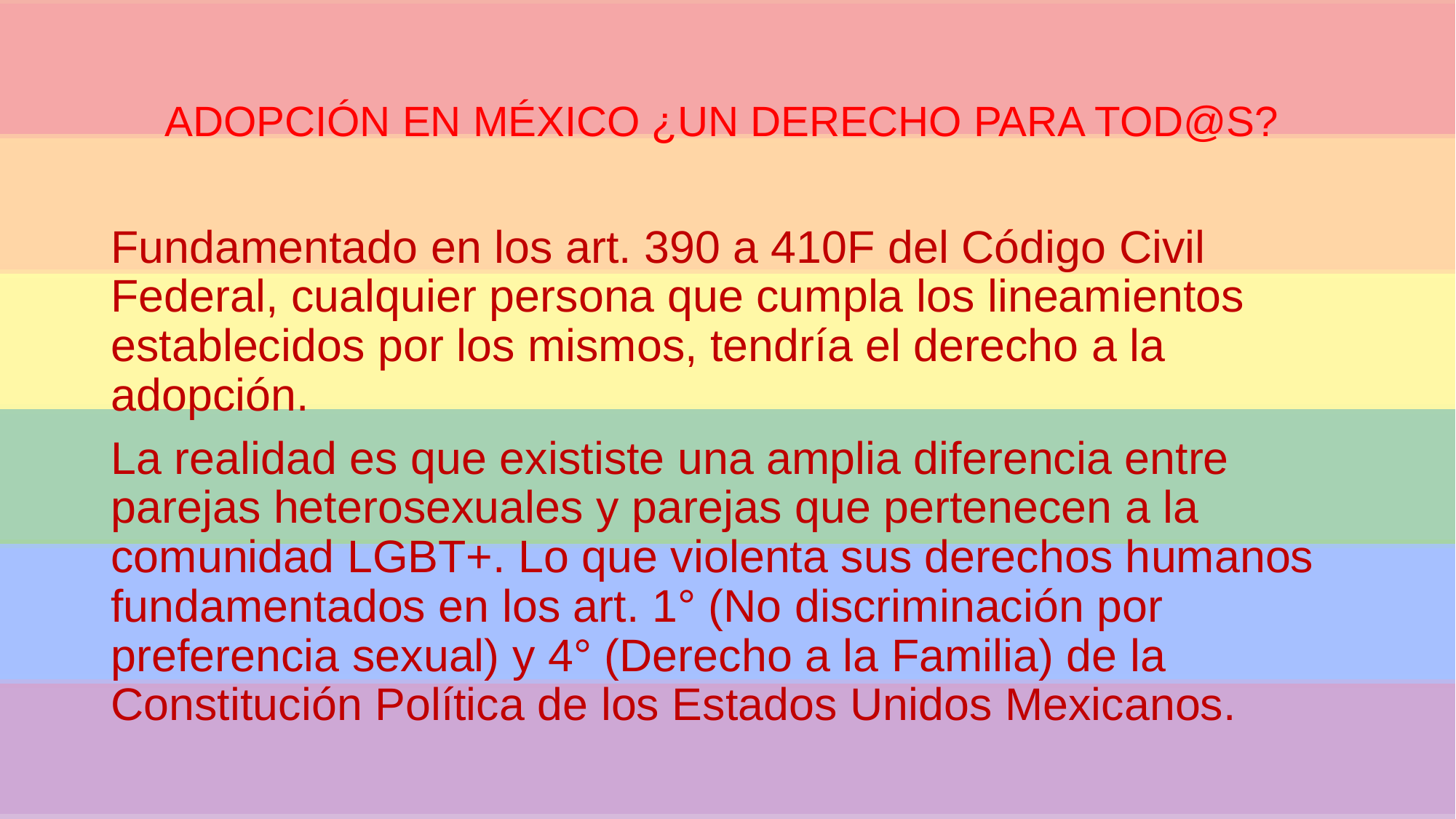

# ADOPCIÓN EN MÉXICO ¿UN DERECHO PARA TOD@S?
Fundamentado en los art. 390 a 410F del Código Civil Federal, cualquier persona que cumpla los lineamientos establecidos por los mismos, tendría el derecho a la adopción.
La realidad es que exististe una amplia diferencia entre parejas heterosexuales y parejas que pertenecen a la comunidad LGBT+. Lo que violenta sus derechos humanos fundamentados en los art. 1° (No discriminación por preferencia sexual) y 4° (Derecho a la Familia) de la Constitución Política de los Estados Unidos Mexicanos.